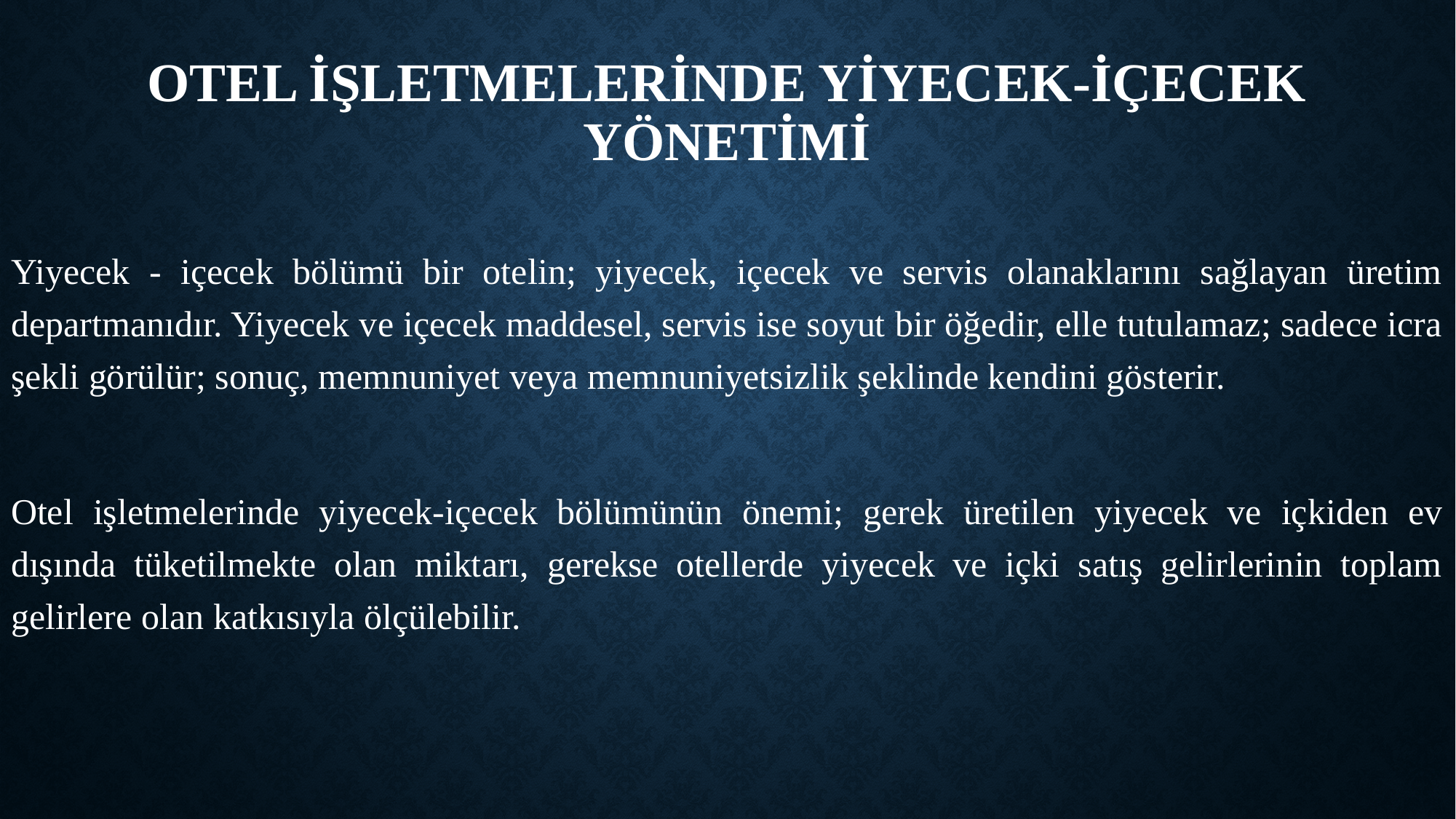

# Otel İşletmelerinde Yiyecek-İçecek Yönetimi
Yiyecek - içecek bölümü bir otelin; yiyecek, içecek ve servis olanaklarını sağlayan üretim departmanıdır. Yiyecek ve içecek maddesel, servis ise soyut bir öğedir, elle tutulamaz; sadece icra şekli görülür; sonuç, memnuniyet veya memnuniyetsizlik şeklinde kendini gösterir.

Otel işletmelerinde yiyecek-içecek bölümünün önemi; gerek üretilen yiyecek ve içkiden ev dışında tüketilmekte olan miktarı, gerekse otellerde yiyecek ve içki satış gelirlerinin toplam gelirlere olan katkısıyla ölçülebilir.